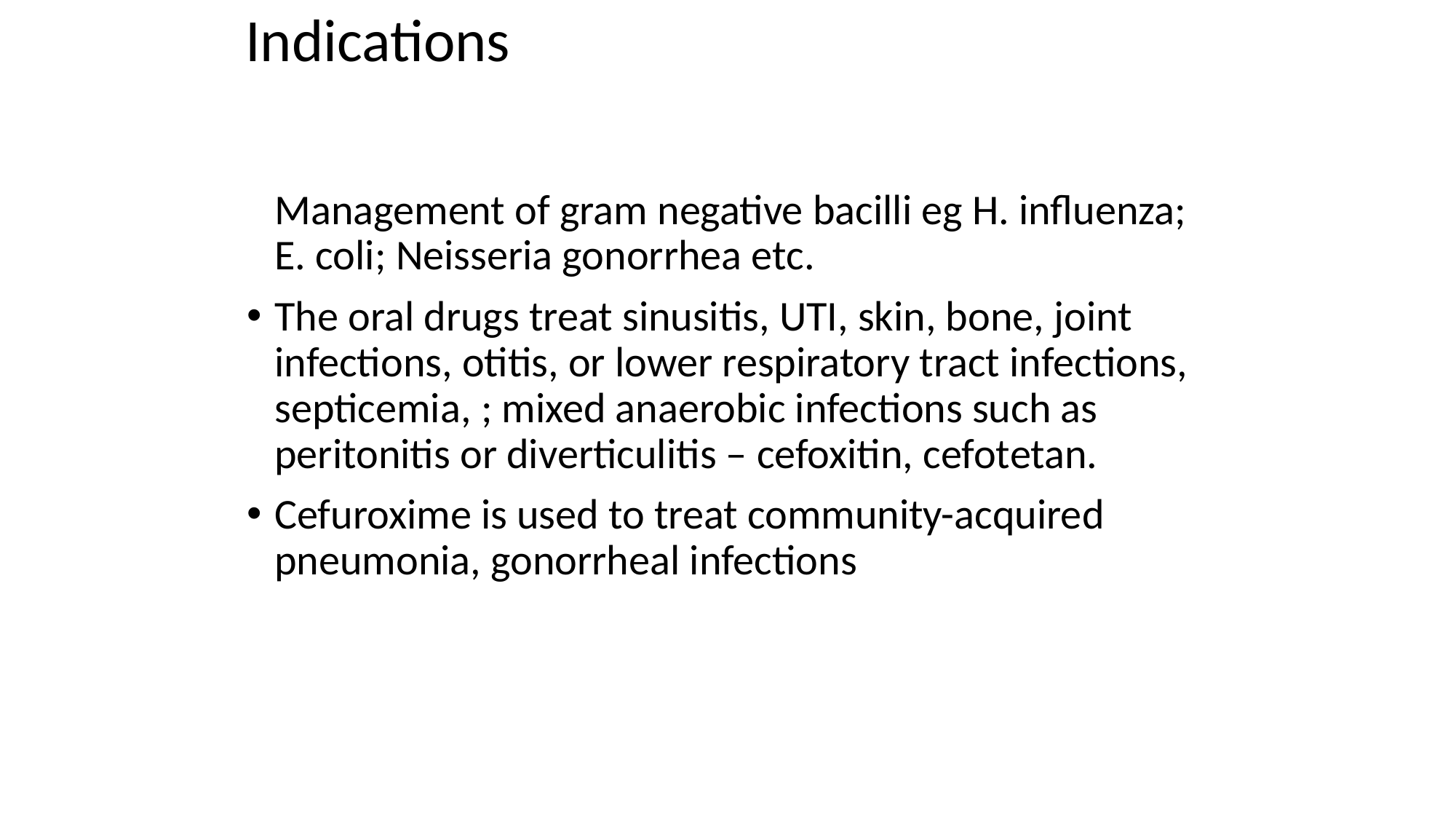

# Indications
Management of gram negative bacilli eg H. influenza; E. coli; Neisseria gonorrhea etc.
The oral drugs treat sinusitis, UTI, skin, bone, joint infections, otitis, or lower respiratory tract infections, septicemia, ; mixed anaerobic infections such as peritonitis or diverticulitis – cefoxitin, cefotetan.
Cefuroxime is used to treat community-acquired pneumonia, gonorrheal infections